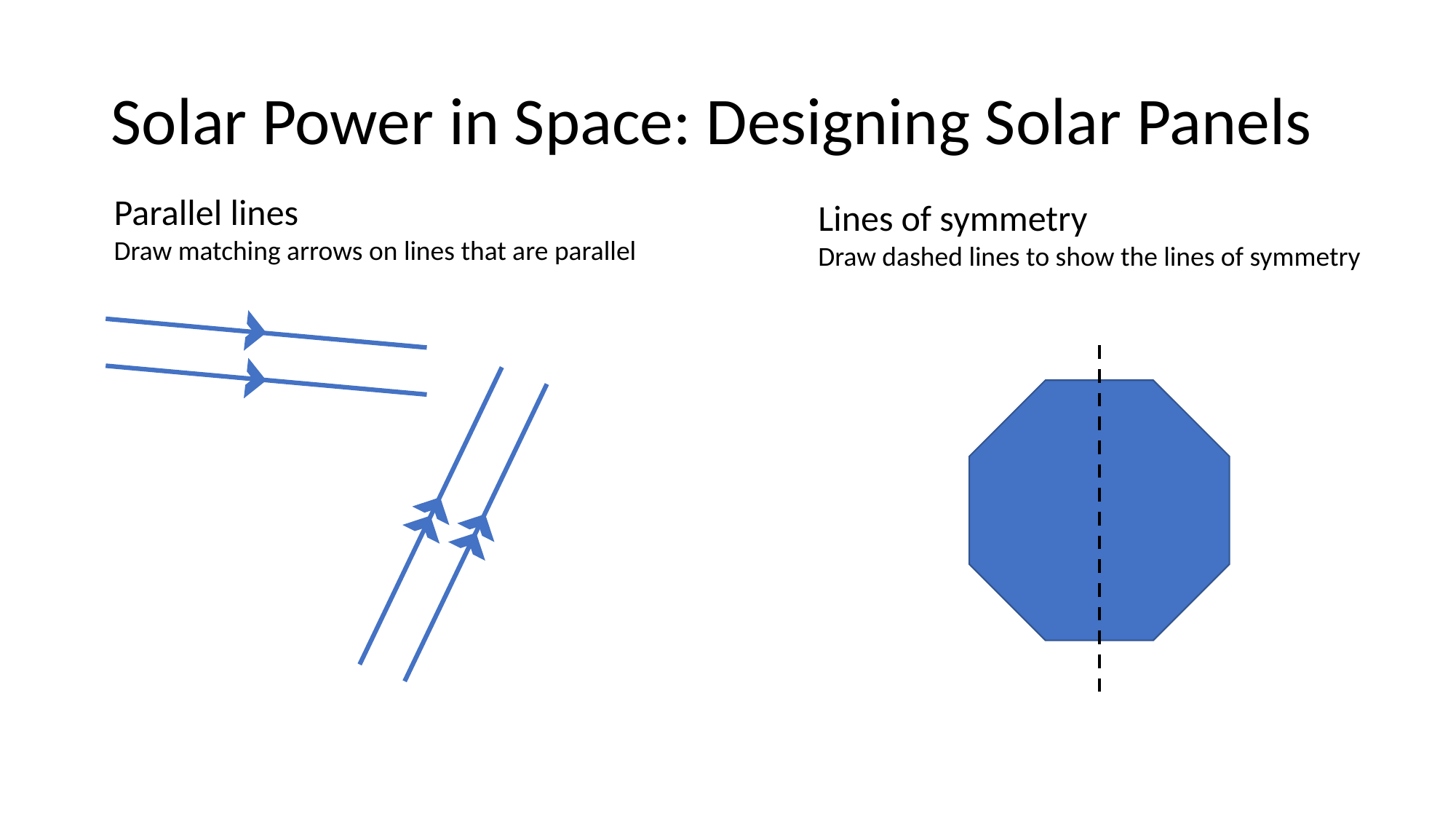

# Solar Power in Space: Designing Solar Panels
Parallel lines
Draw matching arrows on lines that are parallel
Lines of symmetry
Draw dashed lines to show the lines of symmetry